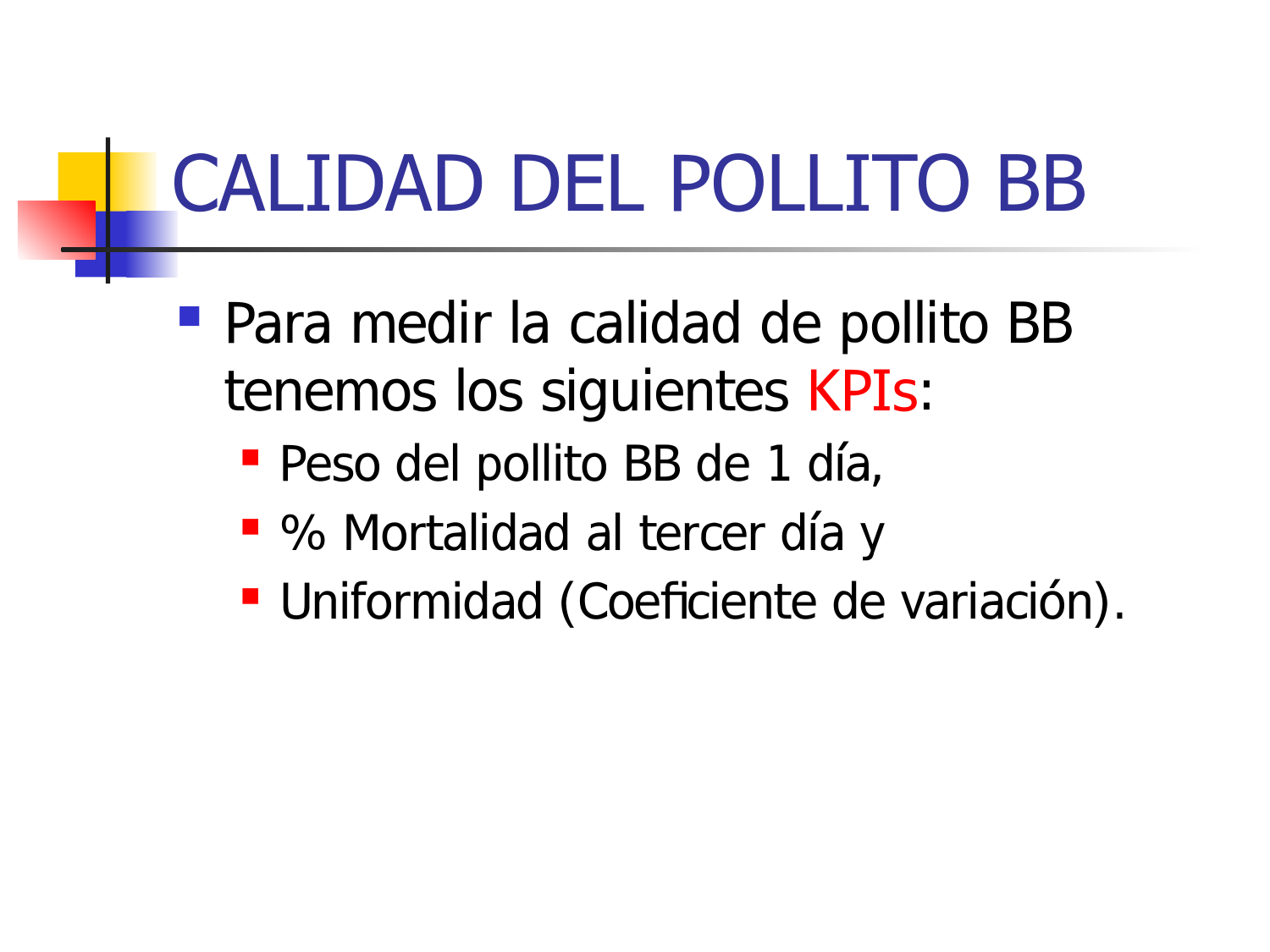

# CALIDAD DEL POLLITO BB
Para medir la calidad de pollito BB tenemos los siguientes KPIs:
Peso del pollito BB de 1 día,
% Mortalidad al tercer día y
Uniformidad (Coeficiente de variación).